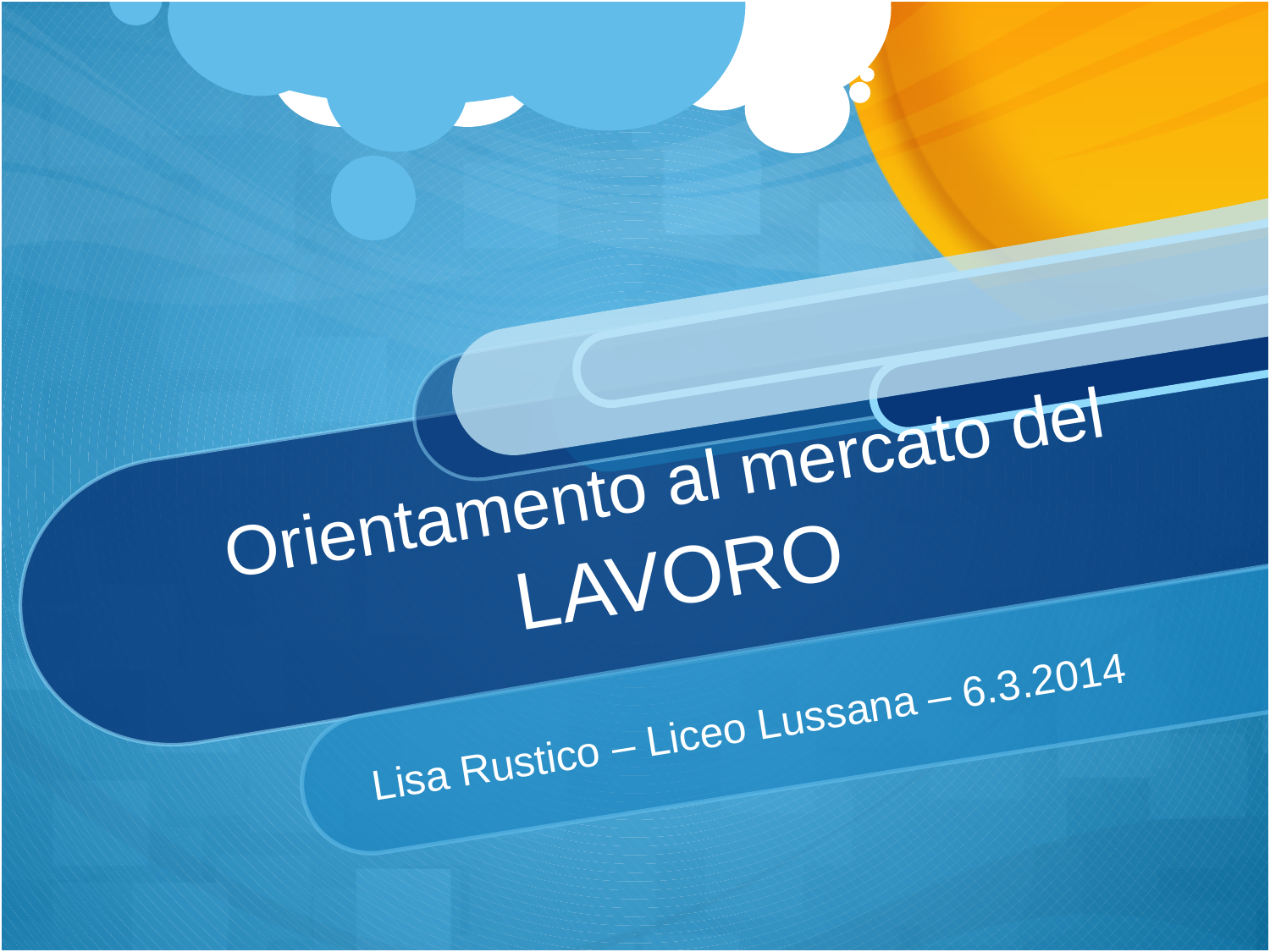

# Orientamento al mercato del LAVORO
Lisa Rustico – Liceo Lussana – 6.3.2014